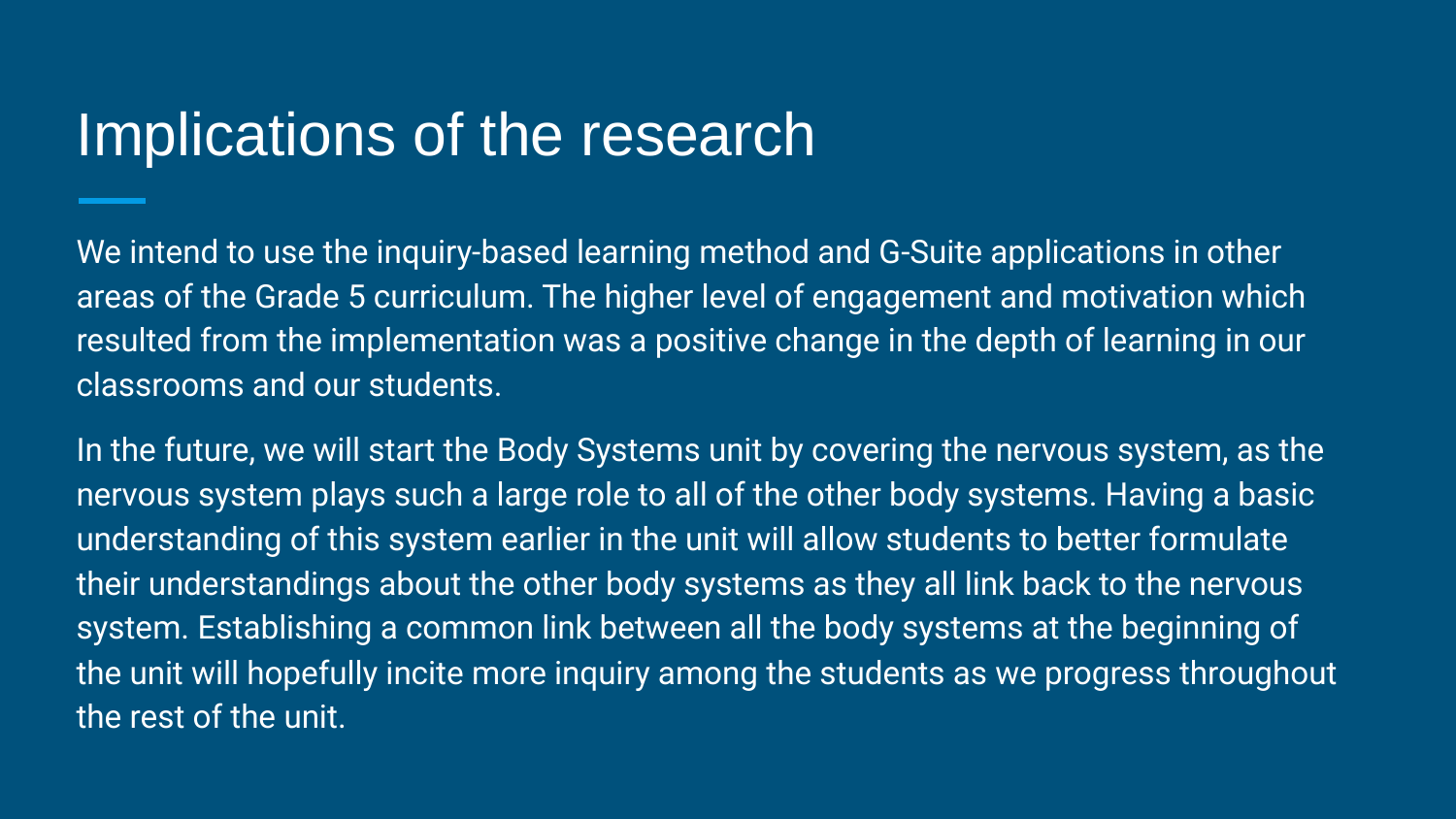

# Implications of the research
We intend to use the inquiry-based learning method and G-Suite applications in other areas of the Grade 5 curriculum. The higher level of engagement and motivation which resulted from the implementation was a positive change in the depth of learning in our classrooms and our students.
In the future, we will start the Body Systems unit by covering the nervous system, as the nervous system plays such a large role to all of the other body systems. Having a basic understanding of this system earlier in the unit will allow students to better formulate their understandings about the other body systems as they all link back to the nervous system. Establishing a common link between all the body systems at the beginning of the unit will hopefully incite more inquiry among the students as we progress throughout the rest of the unit.